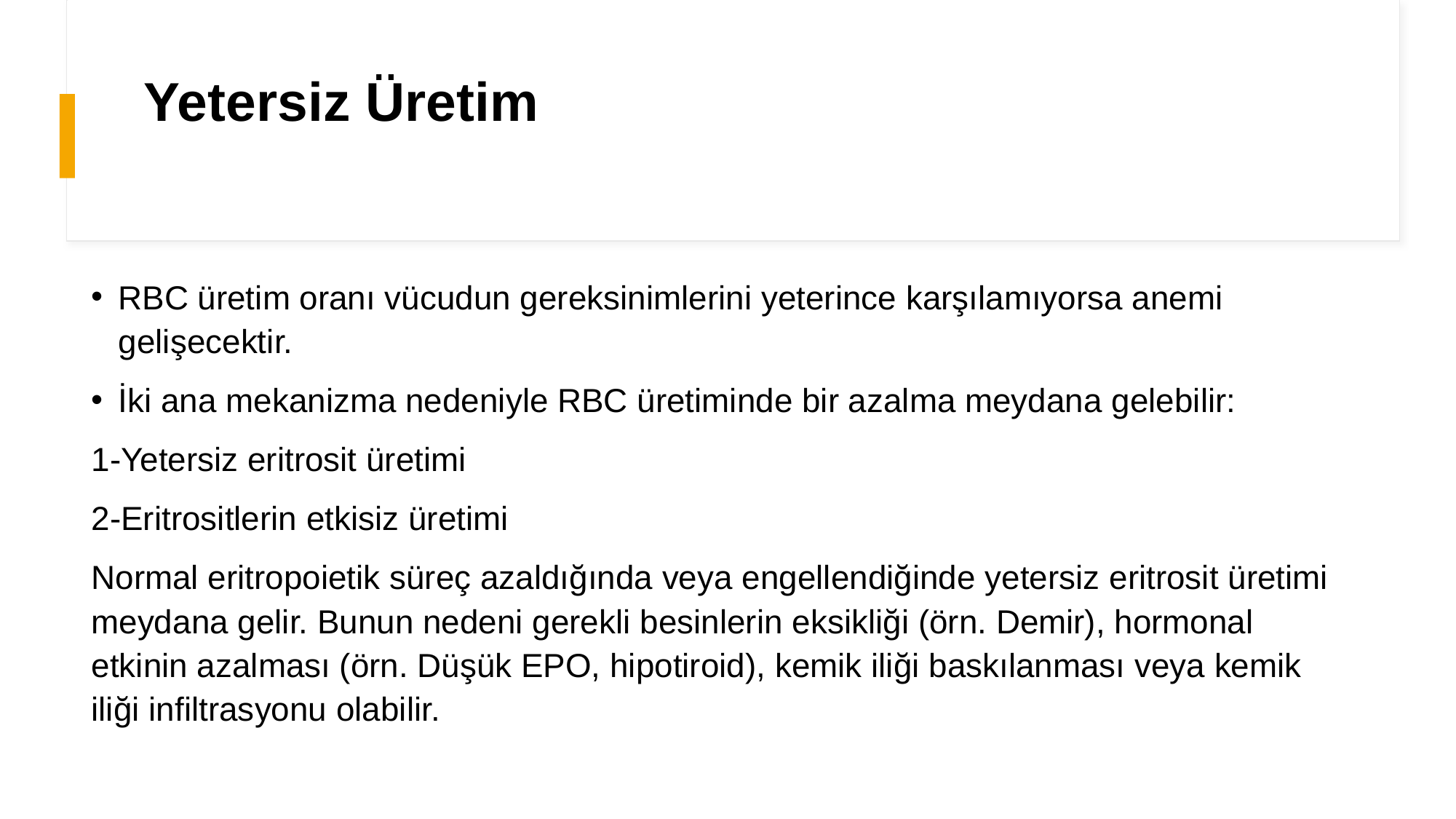

# Yetersiz Üretim
RBC üretim oranı vücudun gereksinimlerini yeterince karşılamıyorsa anemi gelişecektir.
İki ana mekanizma nedeniyle RBC üretiminde bir azalma meydana gelebilir:
1-Yetersiz eritrosit üretimi
2-Eritrositlerin etkisiz üretimi
Normal eritropoietik süreç azaldığında veya engellendiğinde yetersiz eritrosit üretimi meydana gelir. Bunun nedeni gerekli besinlerin eksikliği (örn. Demir), hormonal etkinin azalması (örn. Düşük EPO, hipotiroid), kemik iliği baskılanması veya kemik iliği infiltrasyonu olabilir.